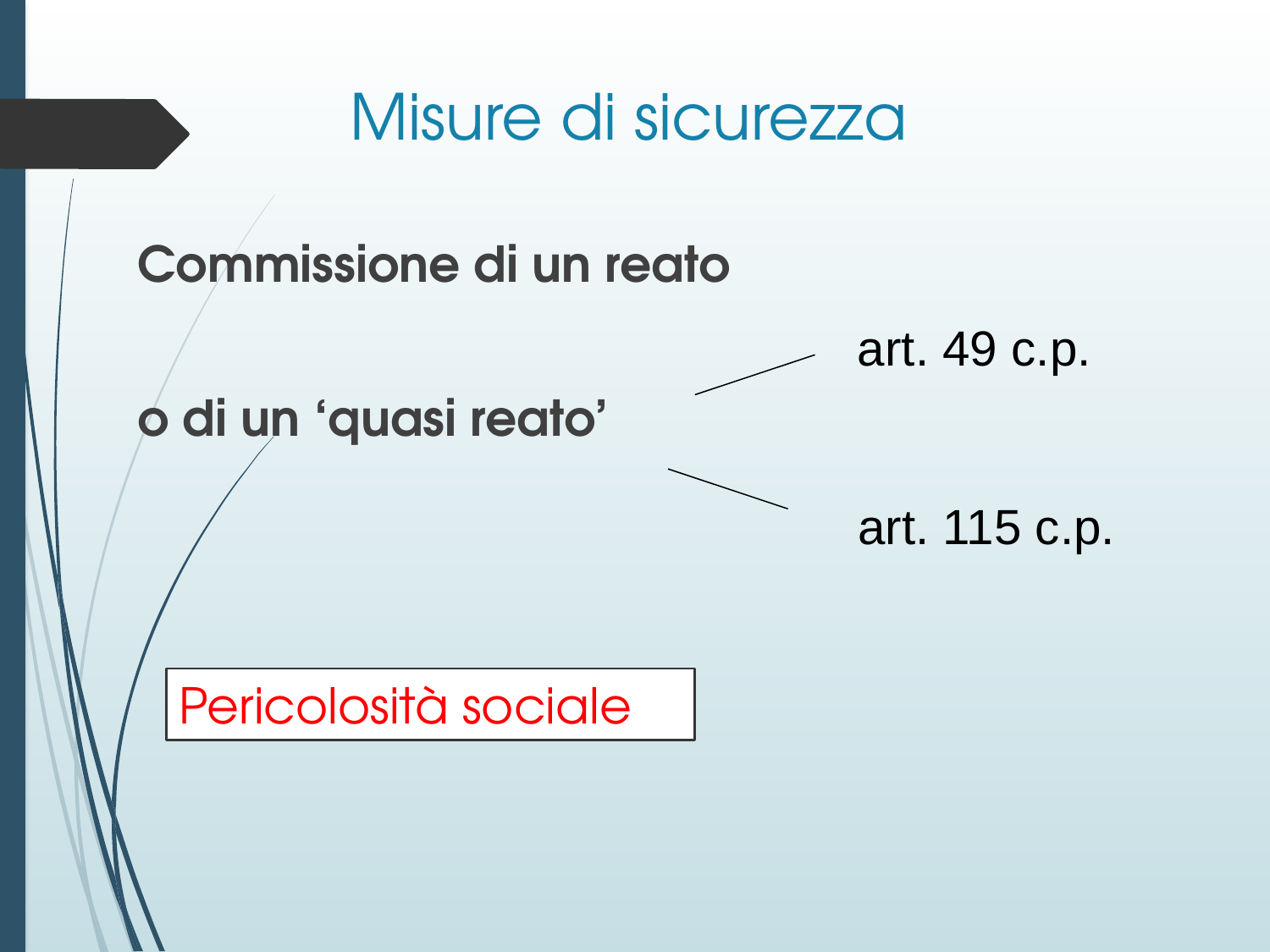

# Misure di sicurezza
Commissione di un reato

o di un ‘quasi reato’
art. 49 c.p.

art. 115 c.p.
Pericolosità sociale